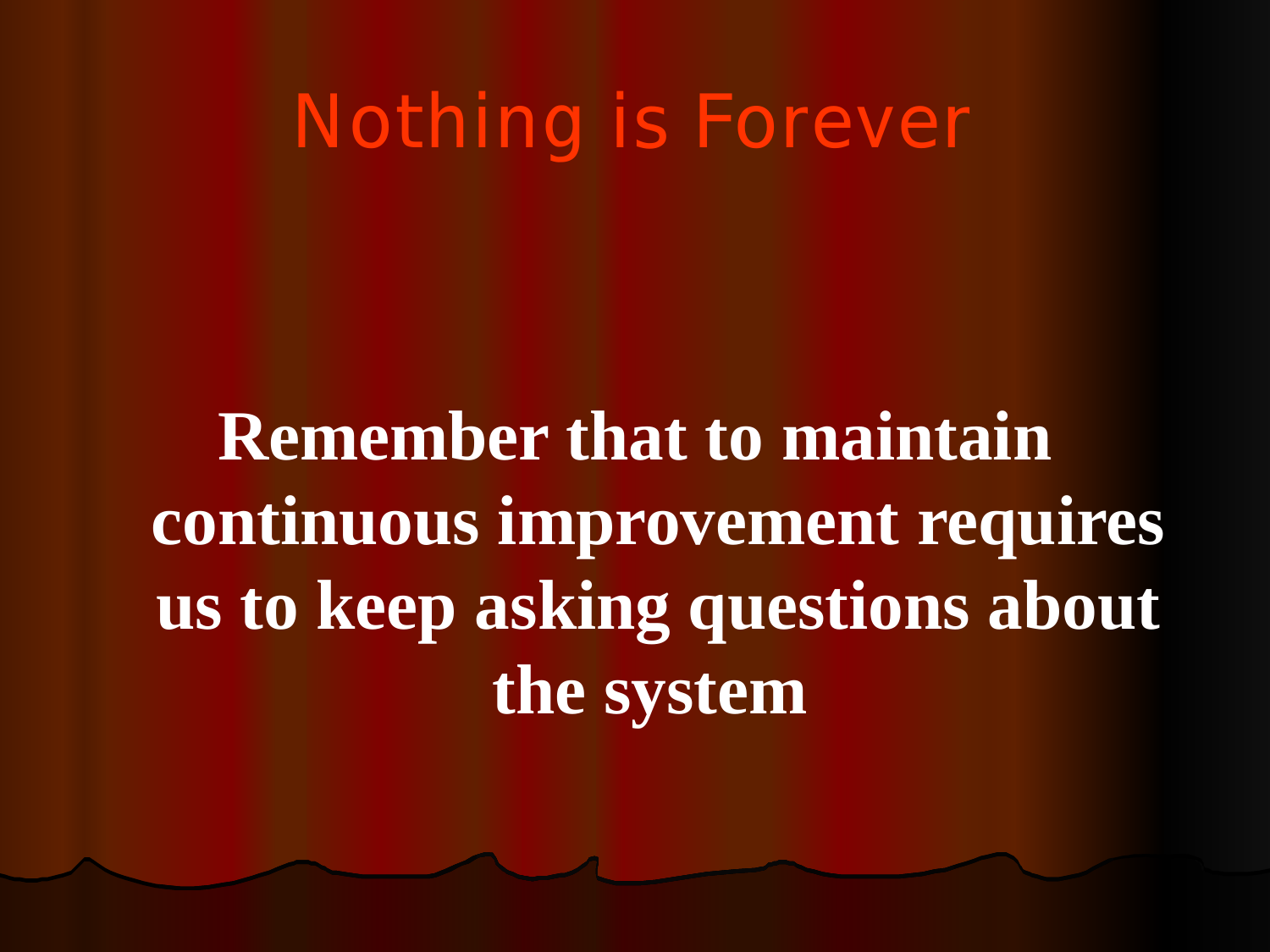

# Nothing is Forever

Remember that to maintain continuous improvement requires us to keep asking questions about the system